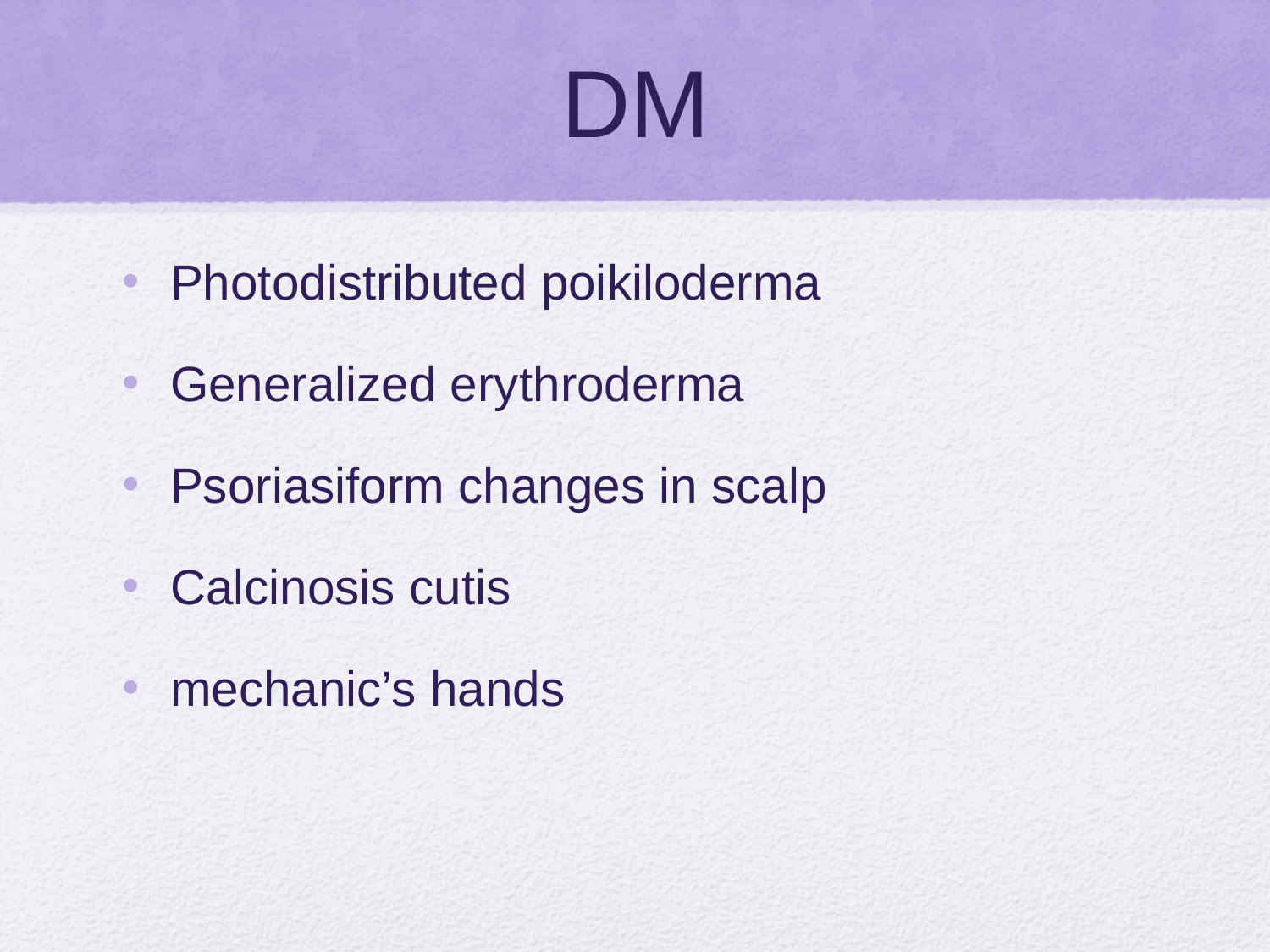

# DM
Photodistributed poikiloderma
Generalized erythroderma
Psoriasiform changes in scalp
Calcinosis cutis
mechanic’s hands